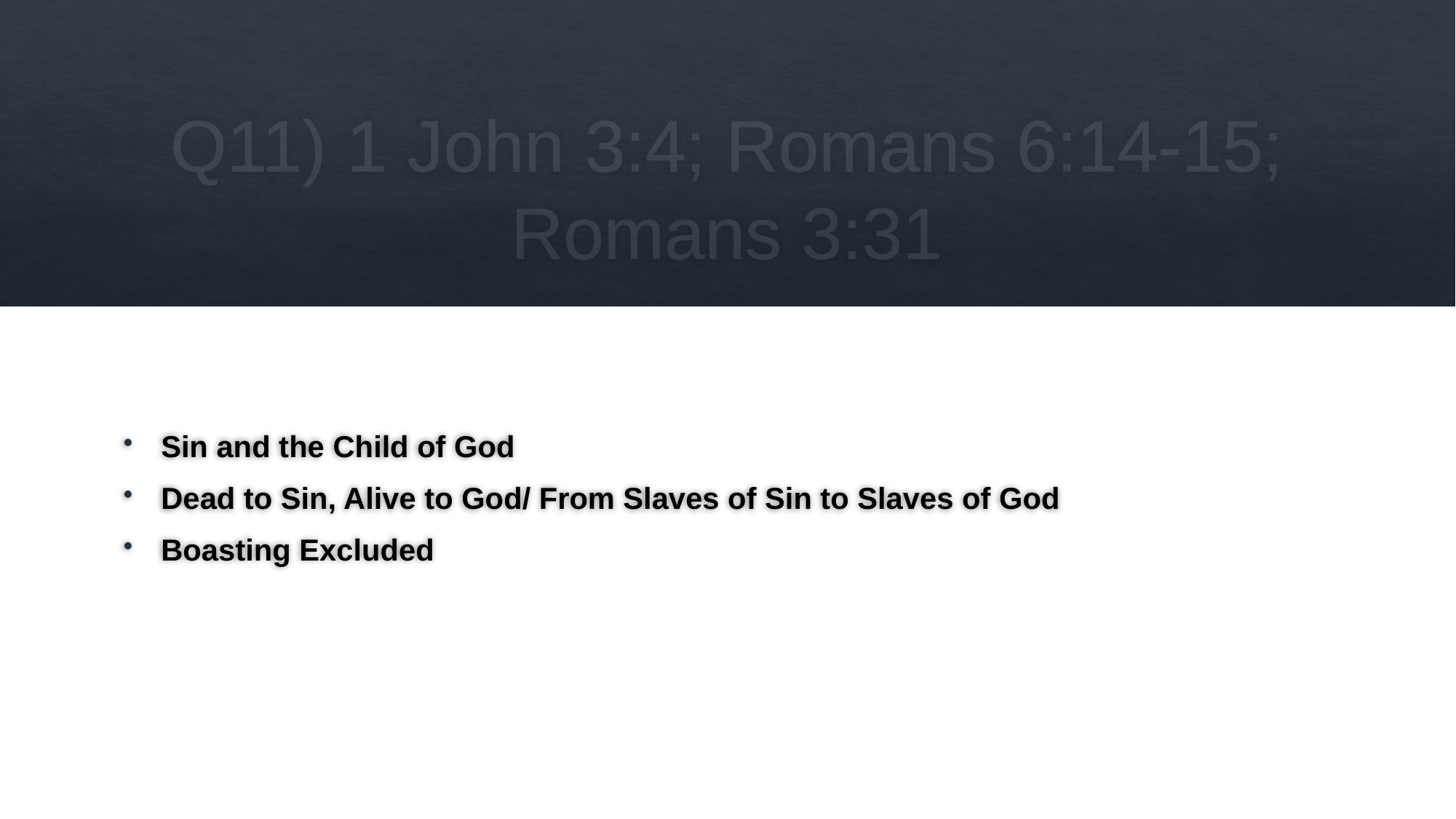

# Q11) 1 John 3:4; Romans 6:14-15; Romans 3:31
Sin and the Child of God
Dead to Sin, Alive to God/ From Slaves of Sin to Slaves of God
Boasting Excluded